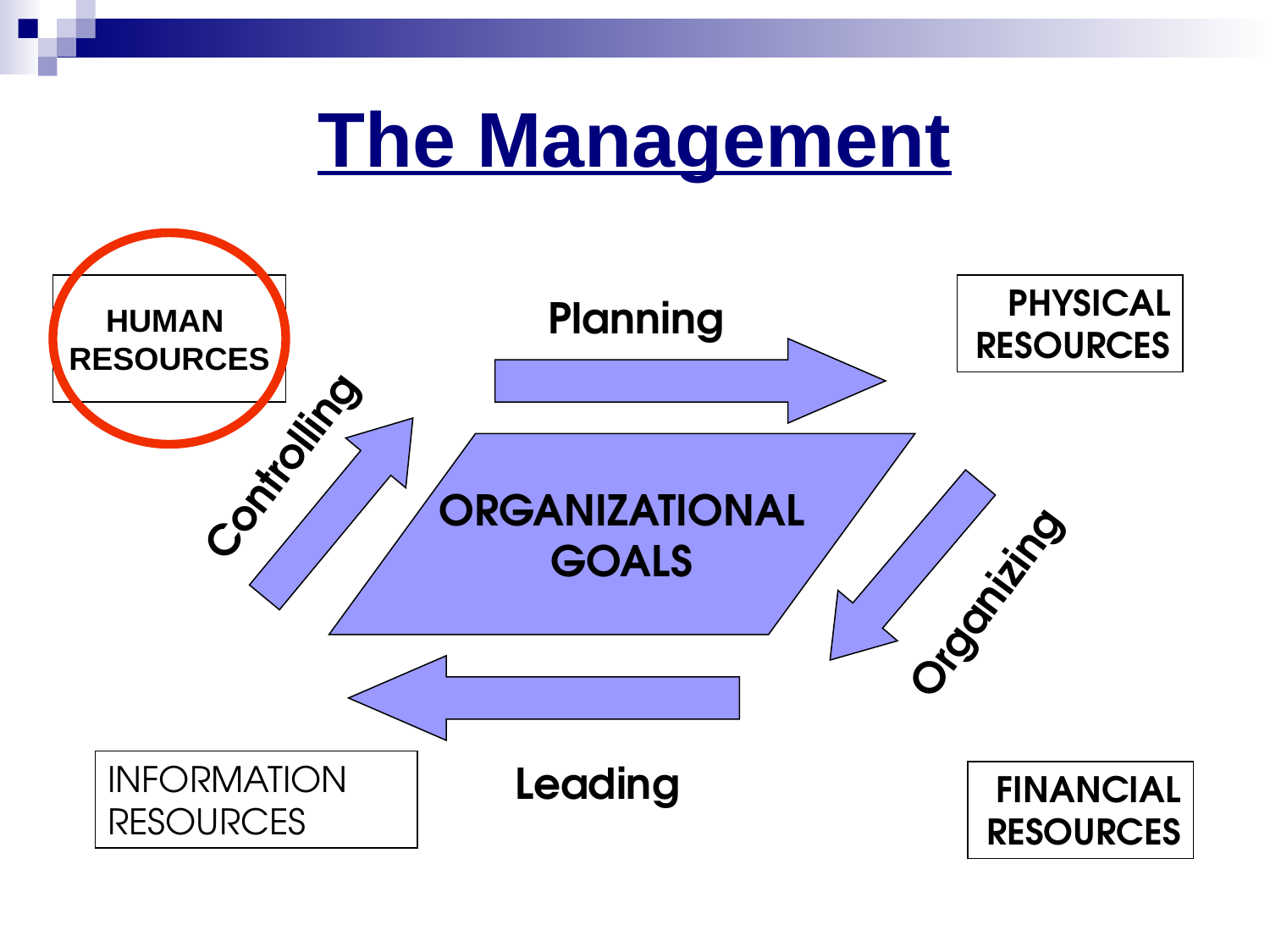

# The Management

HUMAN
RESOURCES

PHYSICAL RESOURCES
Planning

Controlling
ORGANIZATIONAL
GOALS

Organizing
INFORMATION RESOURCES
Leading
FINANCIAL RESOURCES